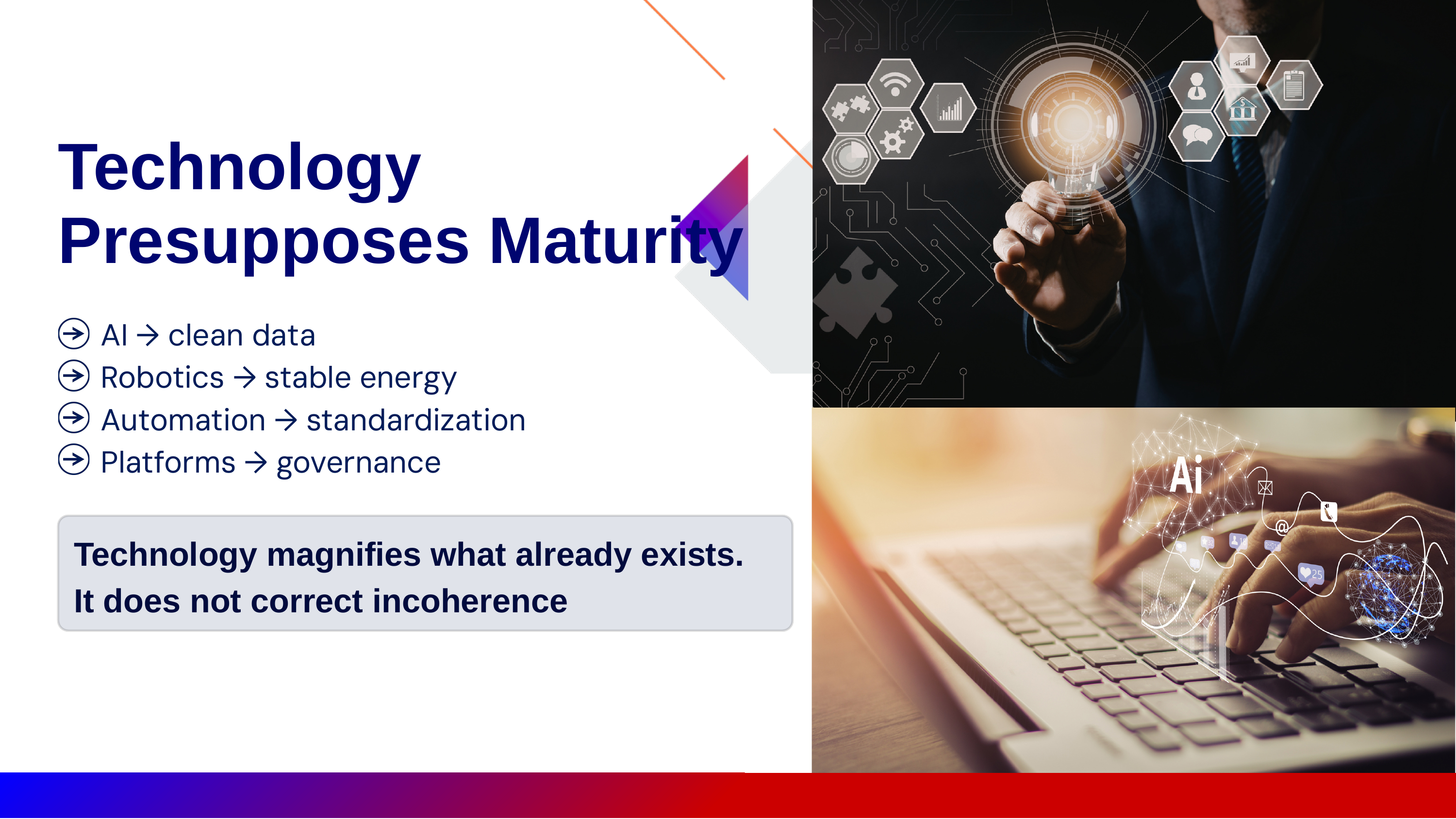

Technology Presupposes Maturity
AI → clean data
Robotics → stable energy
Automation → standardization
Platforms → governance

Technology magnifies what already exists.
It does not correct incoherence